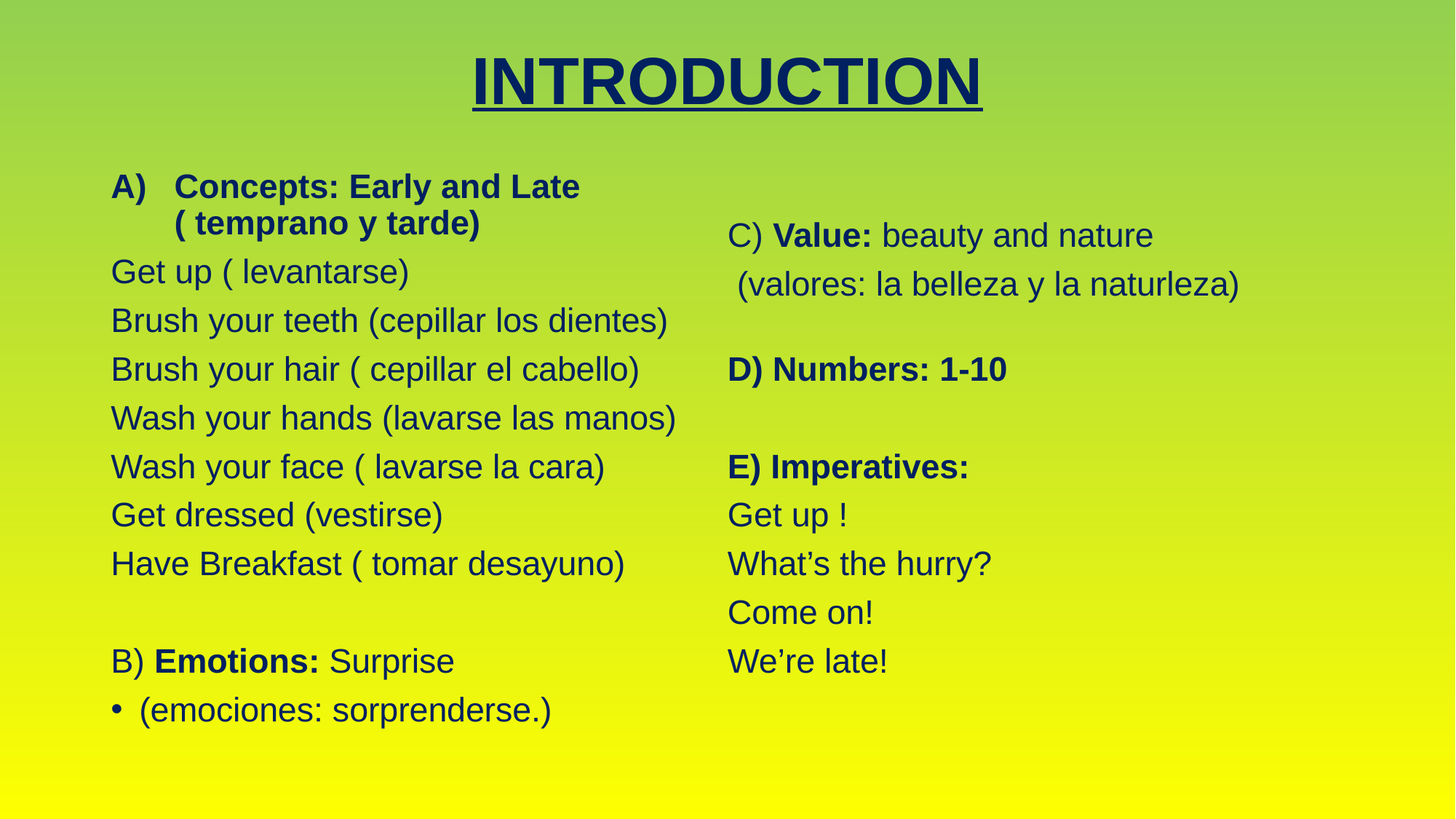

# INTRODUCTION
Concepts: Early and Late ( temprano y tarde)
Get up ( levantarse)
Brush your teeth (cepillar los dientes)
Brush your hair ( cepillar el cabello)
Wash your hands (lavarse las manos)
Wash your face ( lavarse la cara)
Get dressed (vestirse)
Have Breakfast ( tomar desayuno)

B) Emotions: Surprise
(emociones: sorprenderse.)

C) Value: beauty and nature
 (valores: la belleza y la naturleza)
D) Numbers: 1-10

E) Imperatives:
Get up !
What’s the hurry?
Come on!
We’re late!